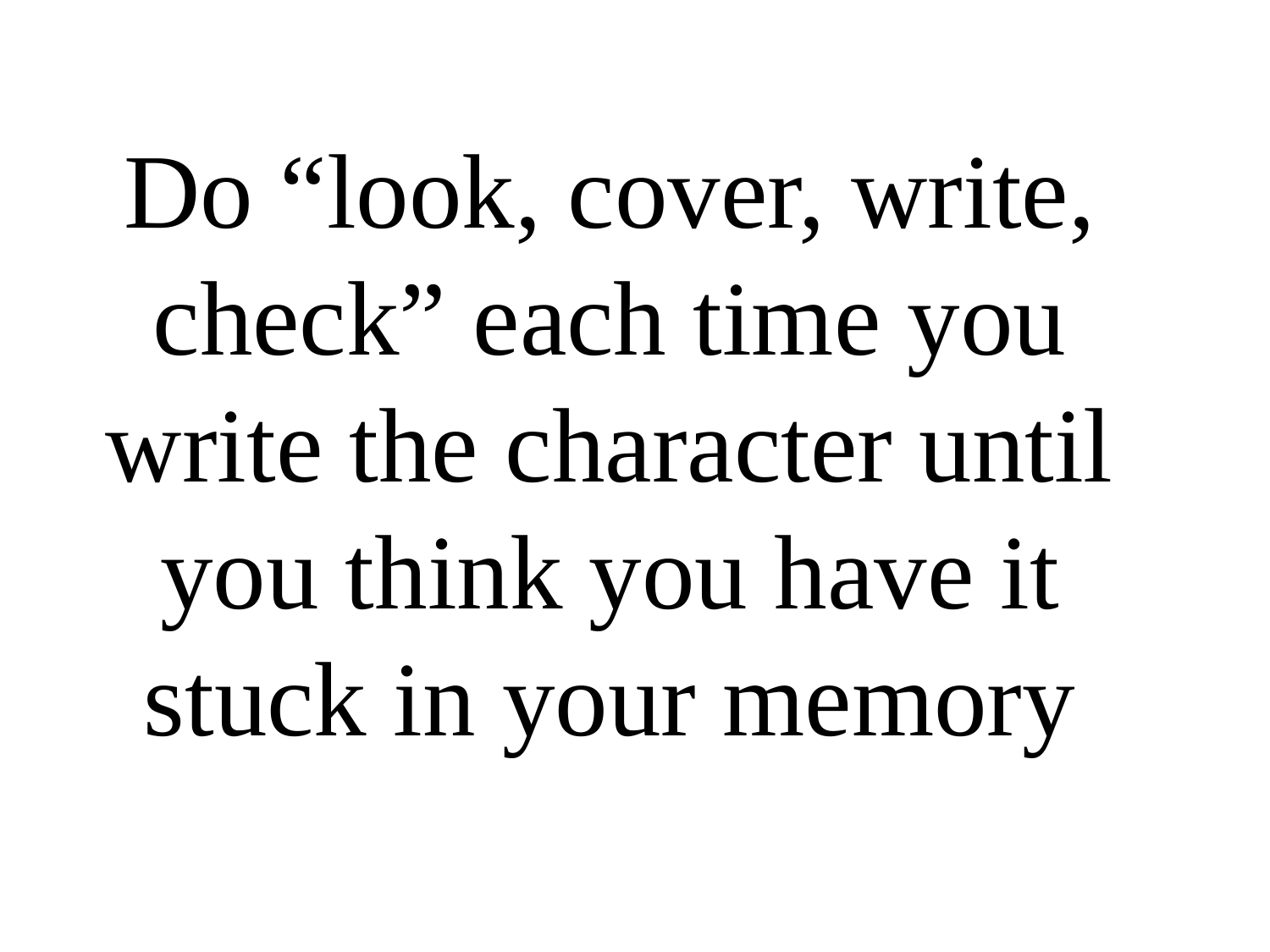

Do “look, cover, write, check” each time you write the character until you think you have it stuck in your memory